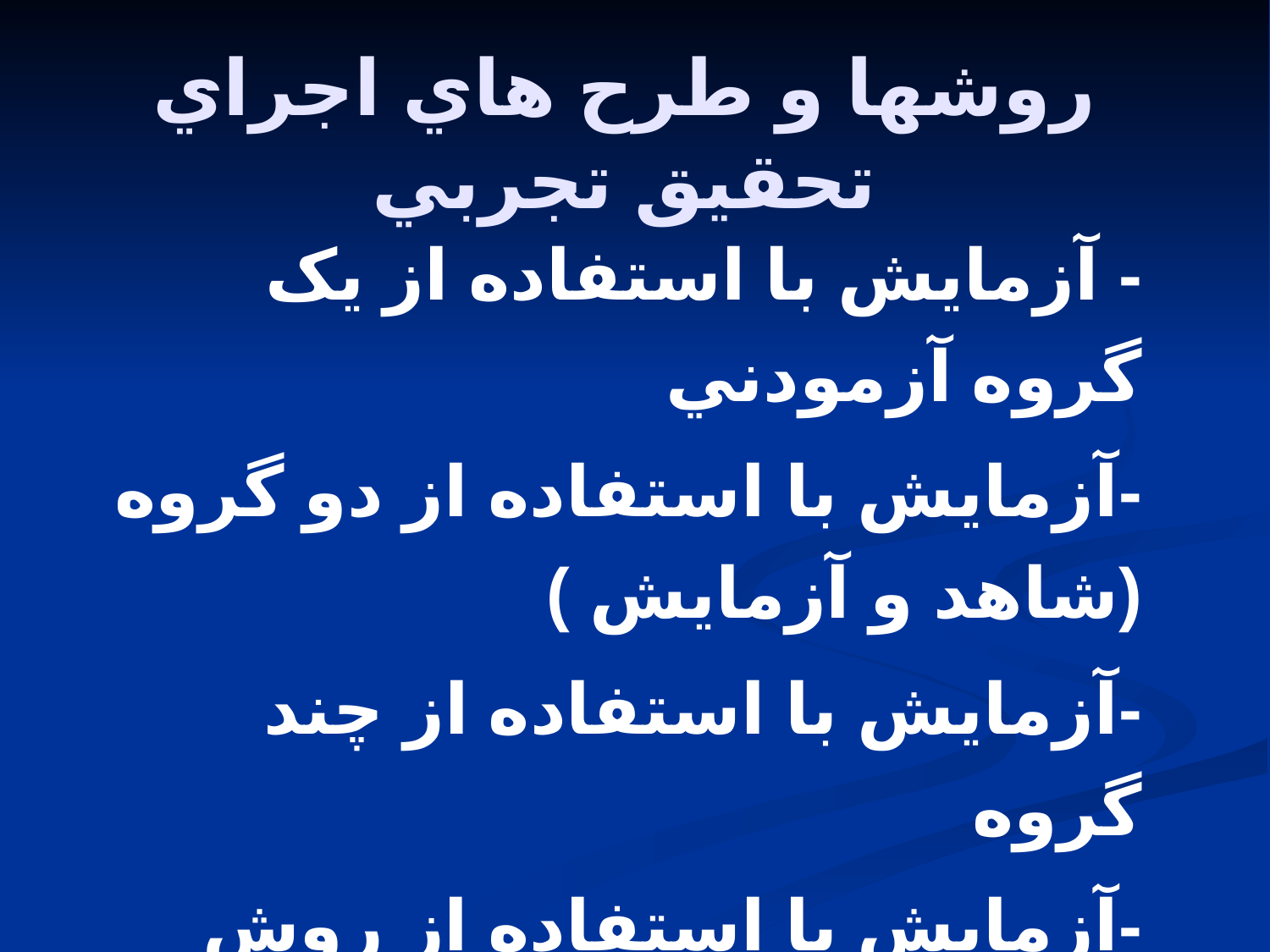

# روشها و طرح هاي اجراي تحقيق تجربي
- آزمايش با استفاده از يک گروه آزمودني
-آزمايش با استفاده از دو گروه (شاهد و آزمايش )
-آزمايش با استفاده از چند گروه
-آزمايش با استفاده از روش تکرار آزمون